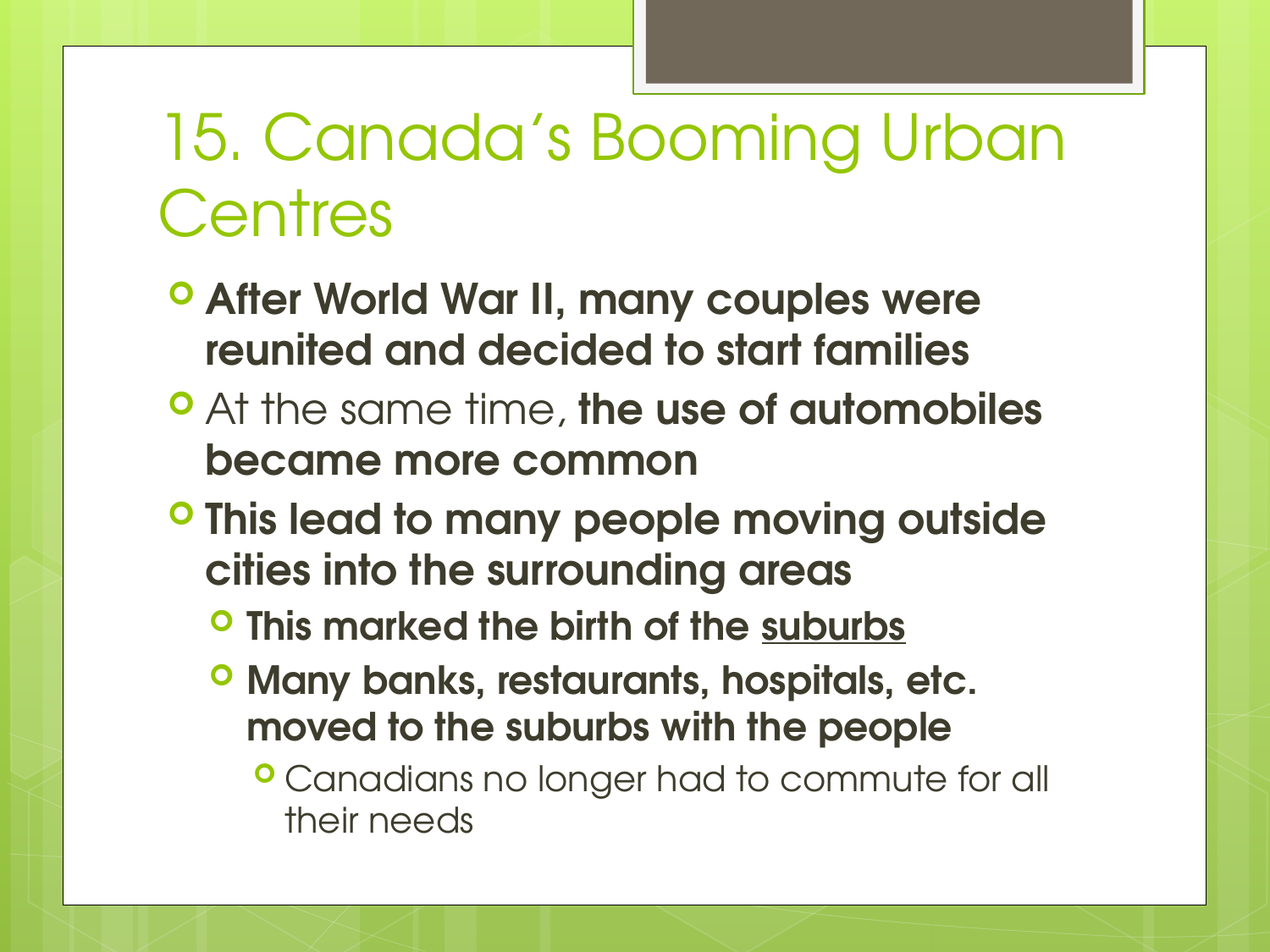

# 15. Canada’s Booming Urban Centres
After World War II, many couples were reunited and decided to start families
At the same time, the use of automobiles became more common
This lead to many people moving outside cities into the surrounding areas
This marked the birth of the suburbs
Many banks, restaurants, hospitals, etc. moved to the suburbs with the people
Canadians no longer had to commute for all their needs